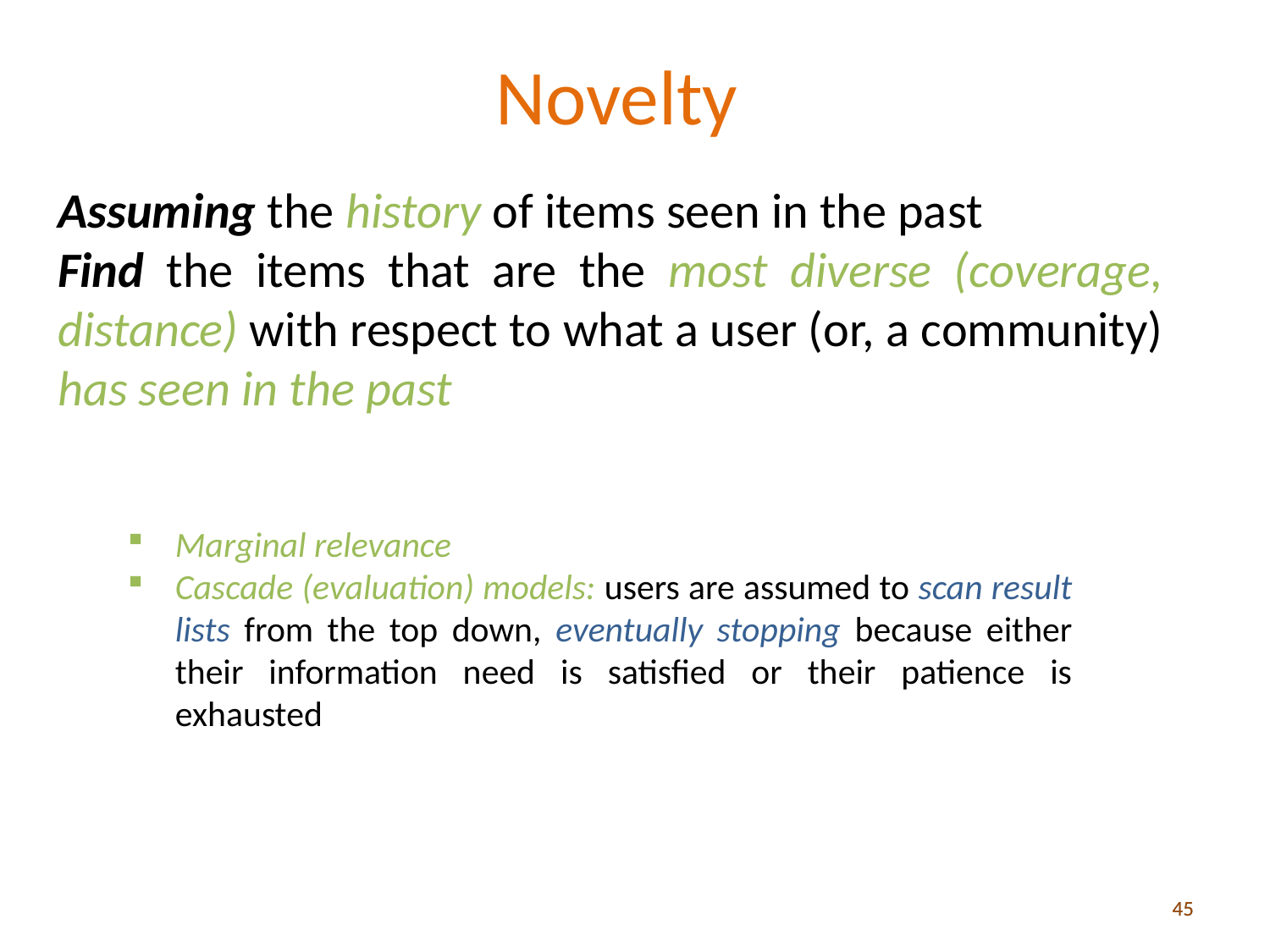

# Novelty
Assuming the history of items seen in the past
Find the items that are the most diverse (coverage, distance) with respect to what a user (or, a community) has seen in the past
Marginal relevance
Cascade (evaluation) models: users are assumed to scan result lists from the top down, eventually stopping because either their information need is satisfied or their patience is exhausted
45
45